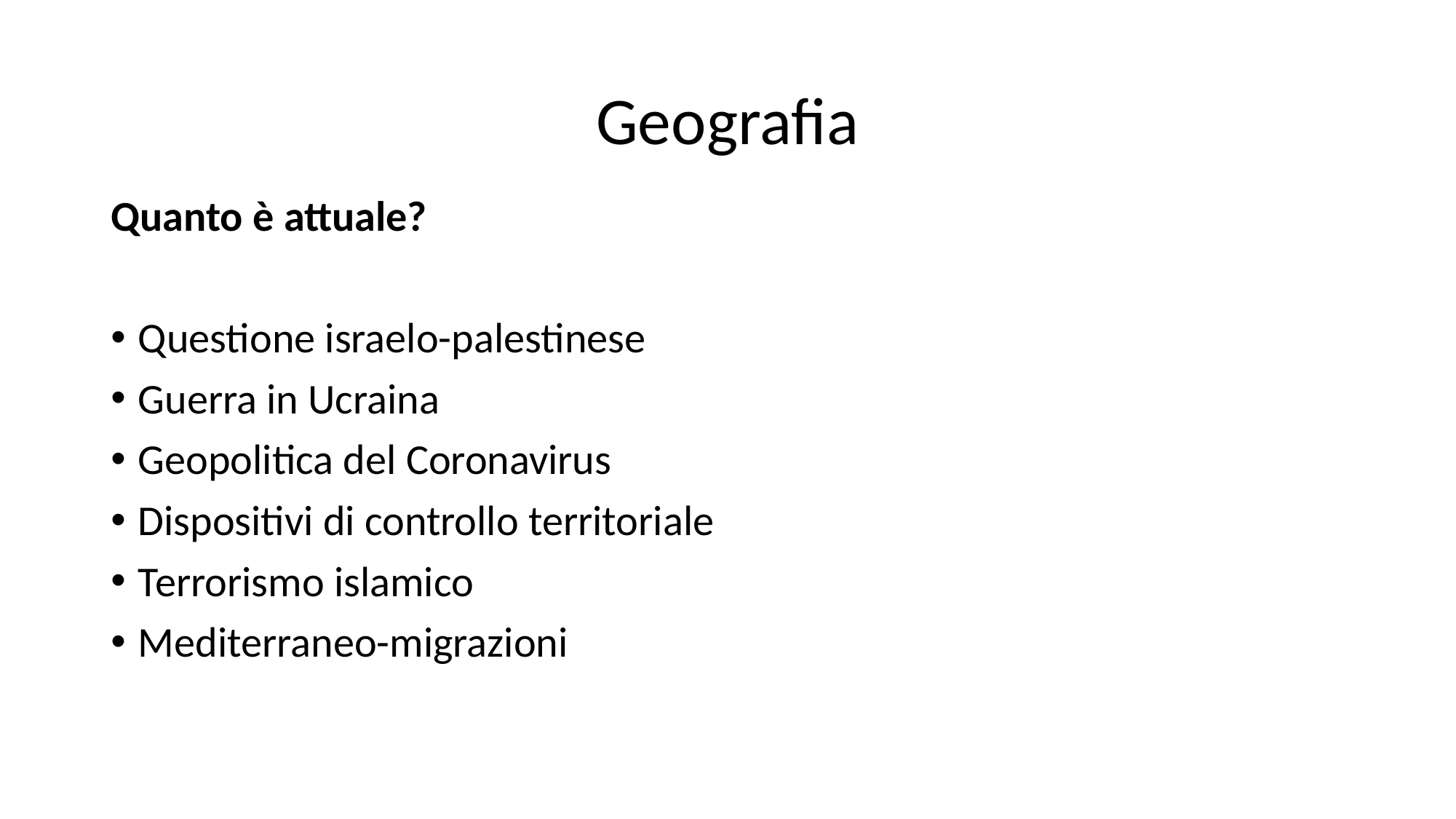

# Geografia
Quanto è attuale?

Questione israelo-palestinese
Guerra in Ucraina
Geopolitica del Coronavirus
Dispositivi di controllo territoriale
Terrorismo islamico
Mediterraneo-migrazioni